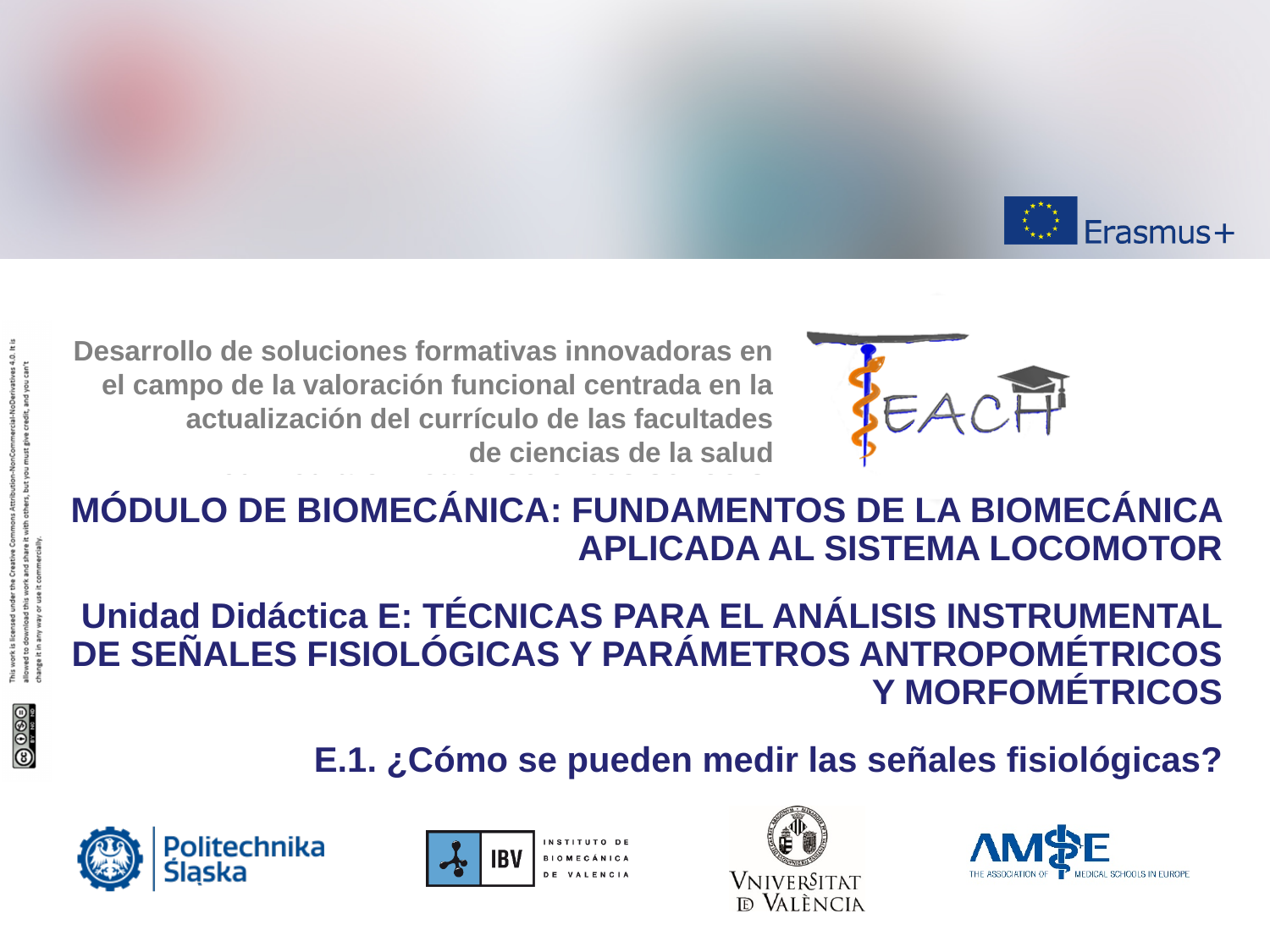

Desarrollo de soluciones formativas innovadoras en el campo de la valoración funcional centrada en la actualización del currículo de las facultades
de ciencias de la salud
MÓDULO DE BIOMECÁNICA: FUNDAMENTOS DE LA BIOMECÁNICA APLICADA AL SISTEMA LOCOMOTOR
Unidad Didáctica E: TÉCNICAS PARA EL ANÁLISIS INSTRUMENTAL DE SEÑALES FISIOLÓGICAS Y PARÁMETROS ANTROPOMÉTRICOS Y MORFOMÉTRICOS
E.1. ¿Cómo se pueden medir las señales fisiológicas?